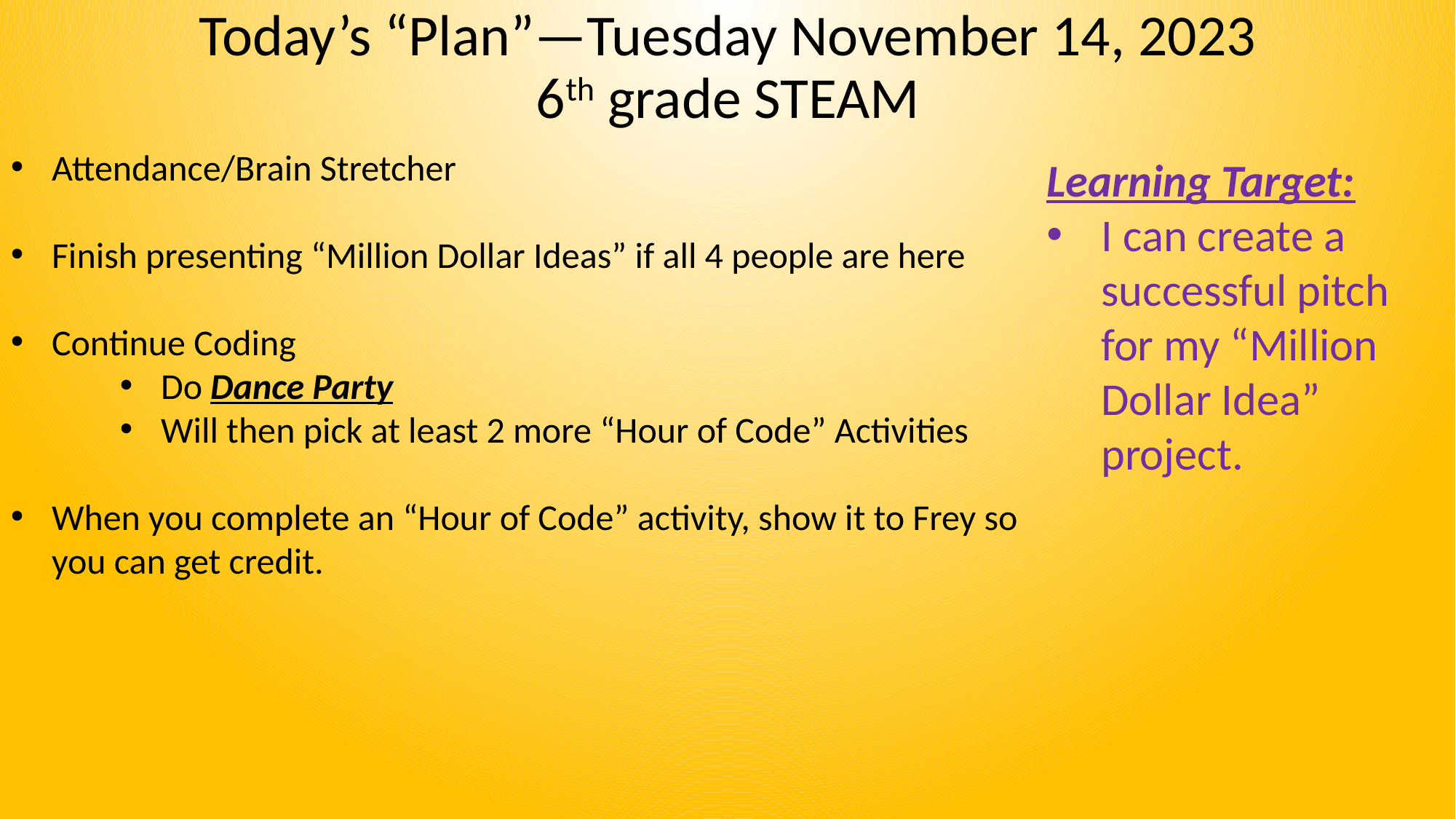

# Today’s “Plan”—Tuesday November 14, 2023 6th grade STEAM
Attendance/Brain Stretcher
Finish presenting “Million Dollar Ideas” if all 4 people are here
Continue Coding
Do Dance Party
Will then pick at least 2 more “Hour of Code” Activities
When you complete an “Hour of Code” activity, show it to Frey so you can get credit.
Learning Target:
I can create a successful pitch for my “Million Dollar Idea” project.